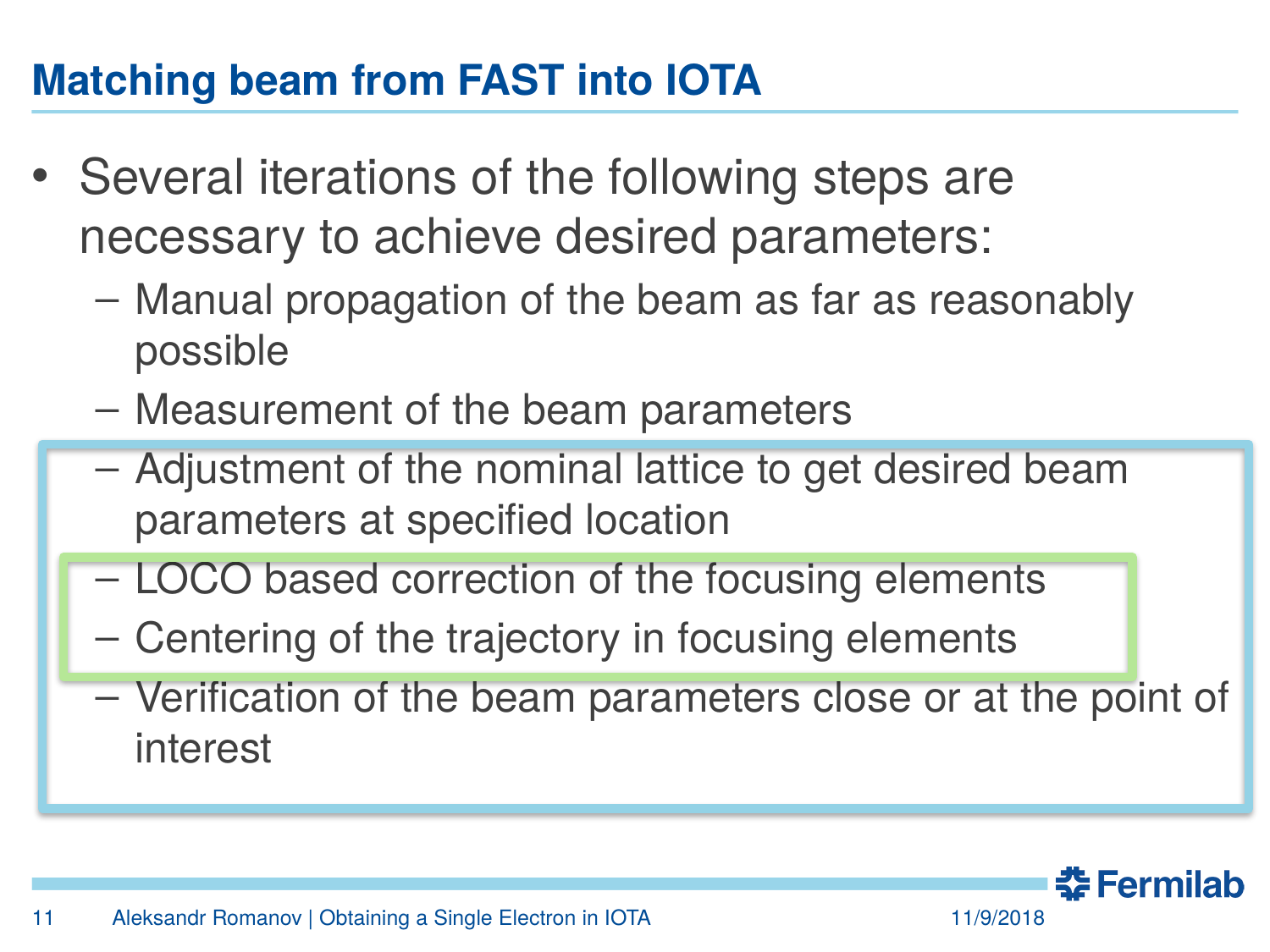

# Matching beam from FAST into IOTA
Several iterations of the following steps are necessary to achieve desired parameters:
Manual propagation of the beam as far as reasonably possible
Measurement of the beam parameters
Adjustment of the nominal lattice to get desired beam parameters at specified location
LOCO based correction of the focusing elements
Centering of the trajectory in focusing elements
Verification of the beam parameters close or at the point of interest

11
Aleksandr Romanov | Obtaining a Single Electron in IOTA
11/9/2018